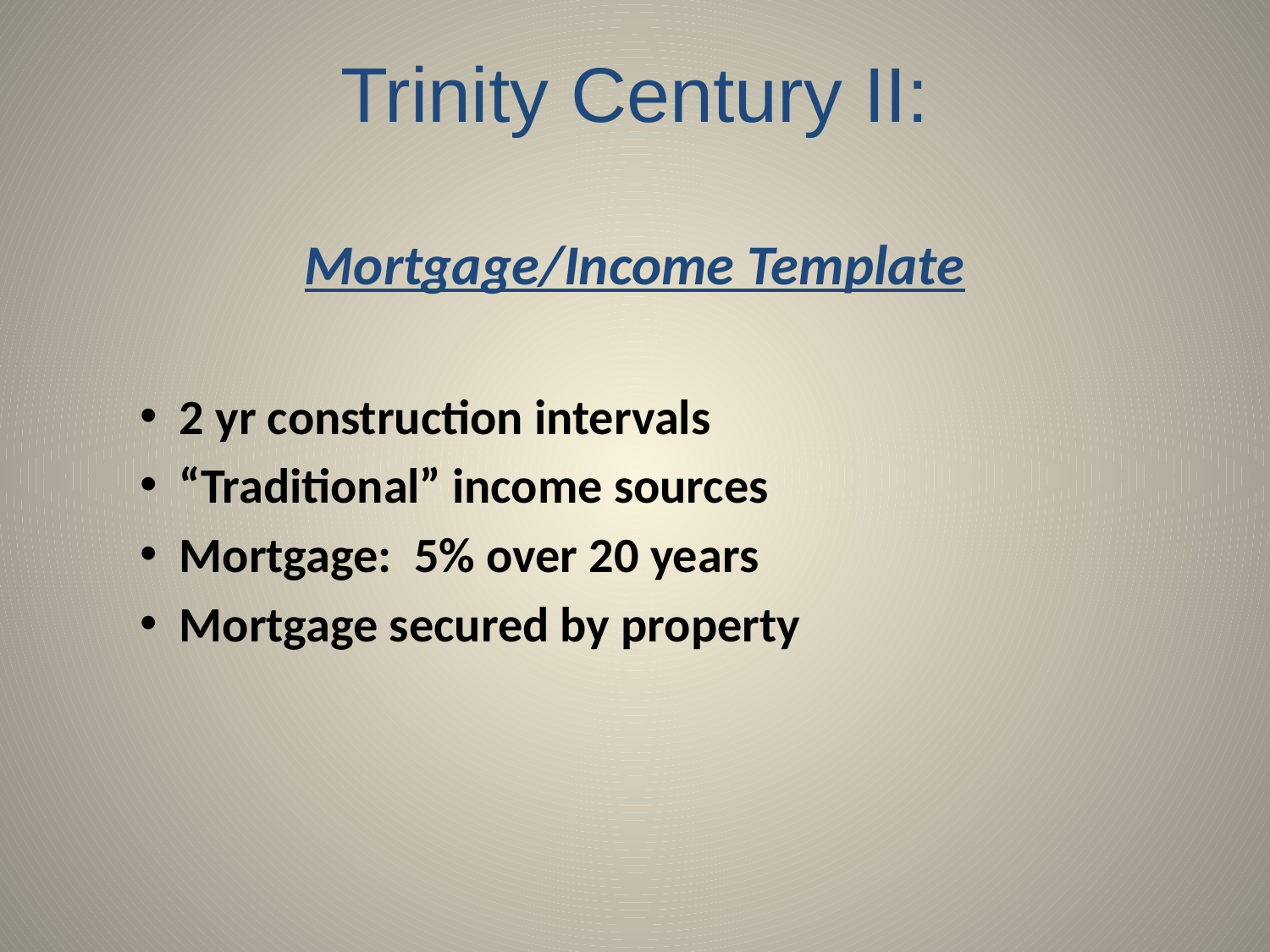

# Trinity Century II:
Mortgage/Income Template

2 yr construction intervals
“Traditional” income sources
Mortgage:  5% over 20 years
Mortgage secured by property